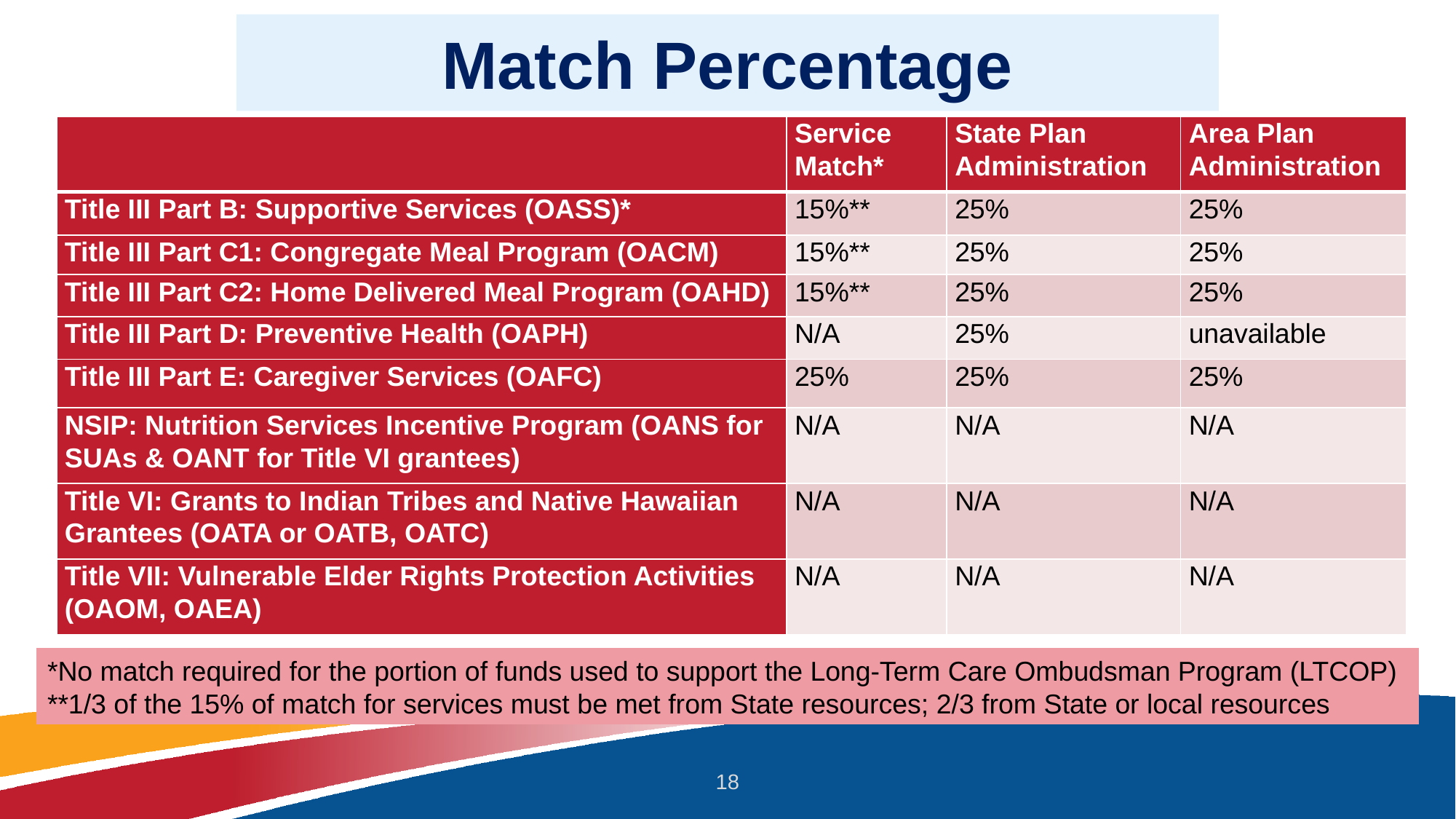

# Match Percentage
|  | Service Match\* | State Plan Administration | Area Plan Administration |
| --- | --- | --- | --- |
| Title III Part B: Supportive Services (OASS)\* | 15%\*\* | 25% | 25% |
| Title III Part C1: Congregate Meal Program (OACM) | 15%\*\* | 25% | 25% |
| Title III Part C2: Home Delivered Meal Program (OAHD) | 15%\*\* | 25% | 25% |
| Title III Part D: Preventive Health (OAPH) | N/A | 25% | unavailable |
| Title III Part E: Caregiver Services (OAFC) | 25% | 25% | 25% |
| NSIP: Nutrition Services Incentive Program (OANS for SUAs & OANT for Title VI grantees) | N/A | N/A | N/A |
| Title VI: Grants to Indian Tribes and Native Hawaiian Grantees (OATA or OATB, OATC) | N/A | N/A | N/A |
| Title VII: Vulnerable Elder Rights Protection Activities (OAOM, OAEA) | N/A | N/A | N/A |
*No match required for the portion of funds used to support the Long-Term Care Ombudsman Program (LTCOP)
**1/3 of the 15% of match for services must be met from State resources; 2/3 from State or local resources
18